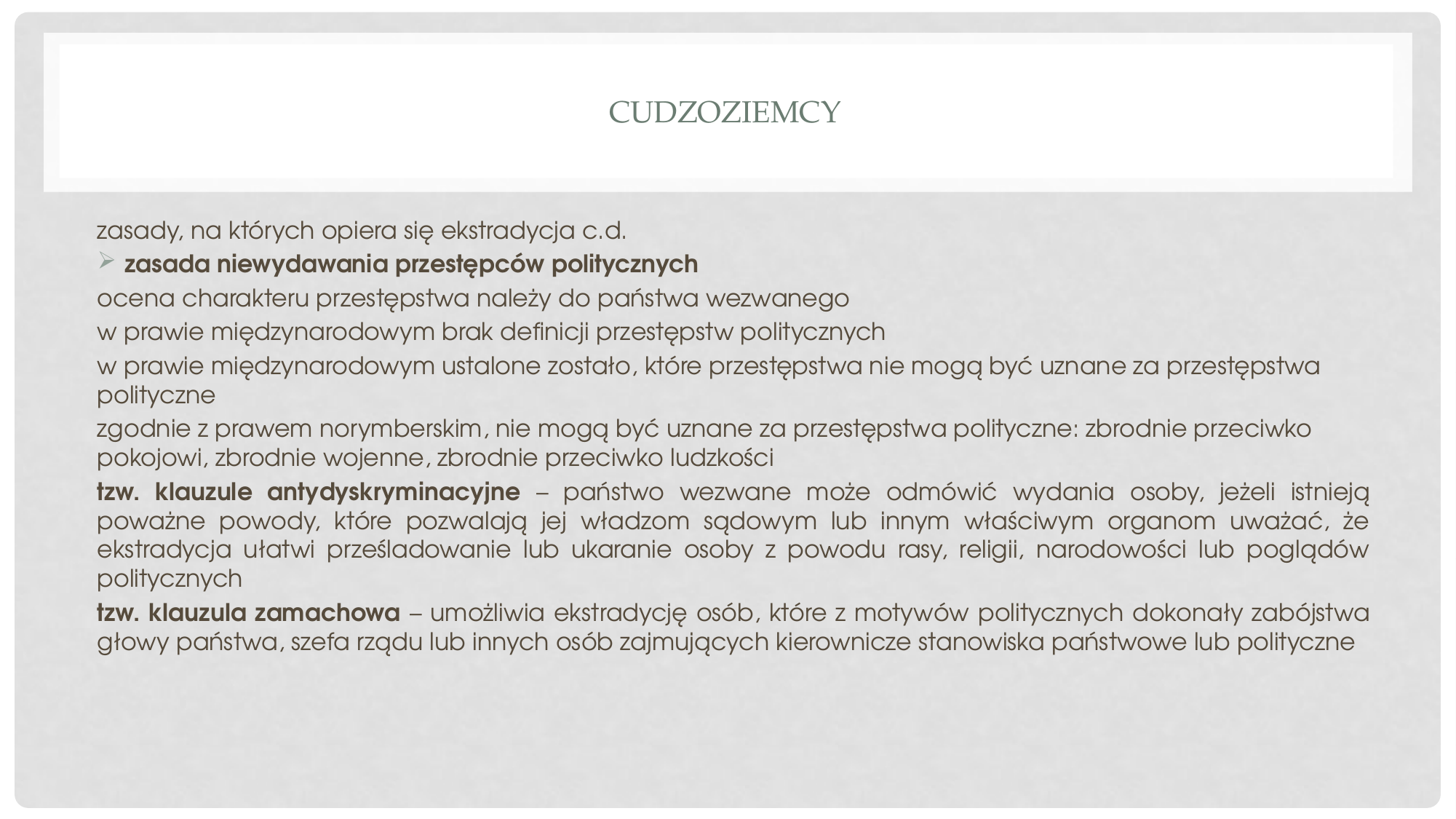

# cudzoziemcy
zasady, na których opiera się ekstradycja c.d.
zasada niewydawania przestępców politycznych
ocena charakteru przestępstwa należy do państwa wezwanego
w prawie międzynarodowym brak definicji przestępstw politycznych
w prawie międzynarodowym ustalone zostało, które przestępstwa nie mogą być uznane za przestępstwa polityczne
zgodnie z prawem norymberskim, nie mogą być uznane za przestępstwa polityczne: zbrodnie przeciwko pokojowi, zbrodnie wojenne, zbrodnie przeciwko ludzkości
tzw. klauzule antydyskryminacyjne – państwo wezwane może odmówić wydania osoby, jeżeli istnieją poważne powody, które pozwalają jej władzom sądowym lub innym właściwym organom uważać, że ekstradycja ułatwi prześladowanie lub ukaranie osoby z powodu rasy, religii, narodowości lub poglądów politycznych
tzw. klauzula zamachowa – umożliwia ekstradycję osób, które z motywów politycznych dokonały zabójstwa głowy państwa, szefa rządu lub innych osób zajmujących kierownicze stanowiska państwowe lub polityczne